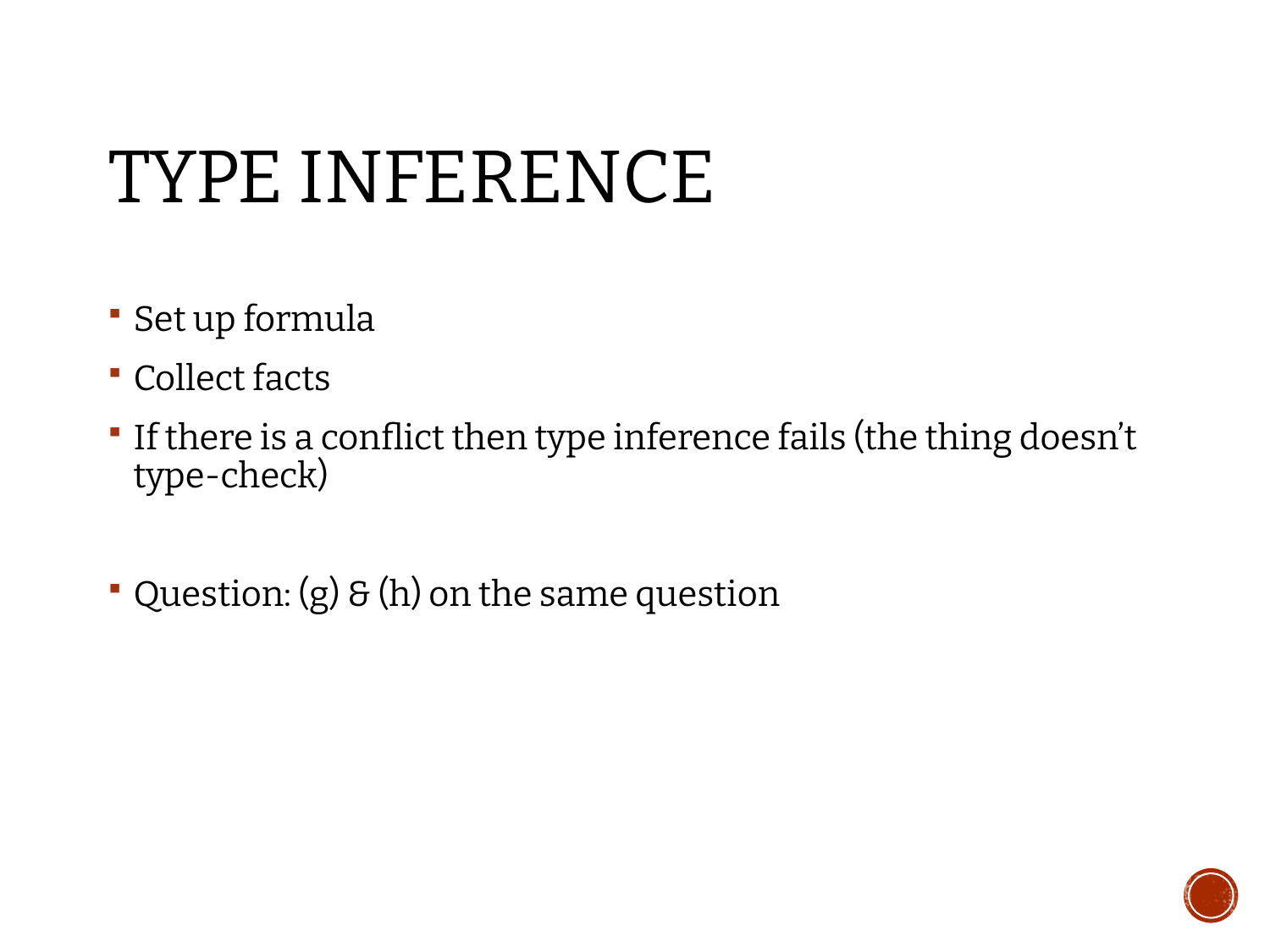

# Type INFERENCE
Set up formula
Collect facts
If there is a conflict then type inference fails (the thing doesn’t type-check)

Question: (g) & (h) on the same question